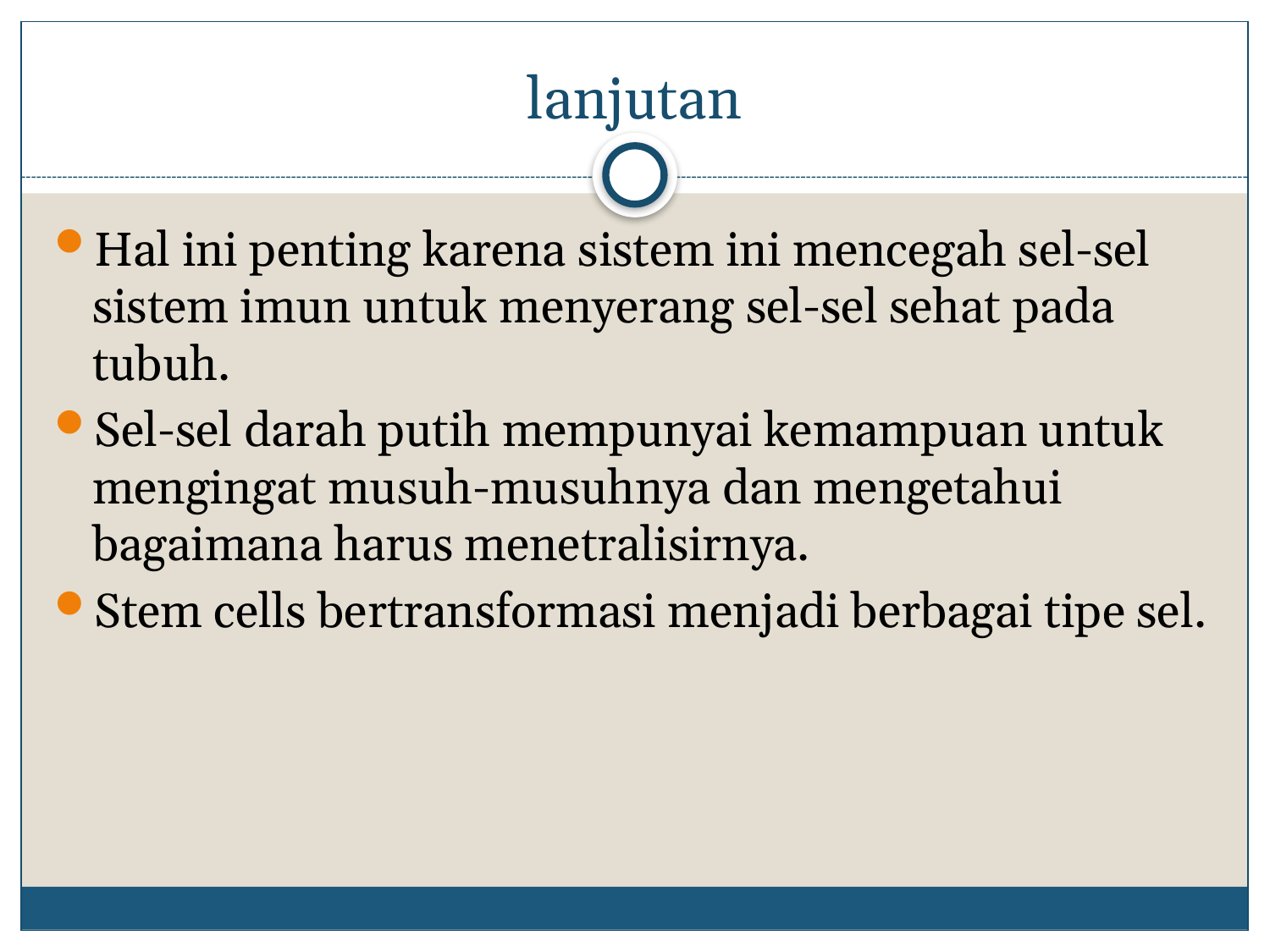

# lanjutan
Hal ini penting karena sistem ini mencegah sel-sel sistem imun untuk menyerang sel-sel sehat pada tubuh.
Sel-sel darah putih mempunyai kemampuan untuk mengingat musuh-musuhnya dan mengetahui bagaimana harus menetralisirnya.
Stem cells bertransformasi menjadi berbagai tipe sel.